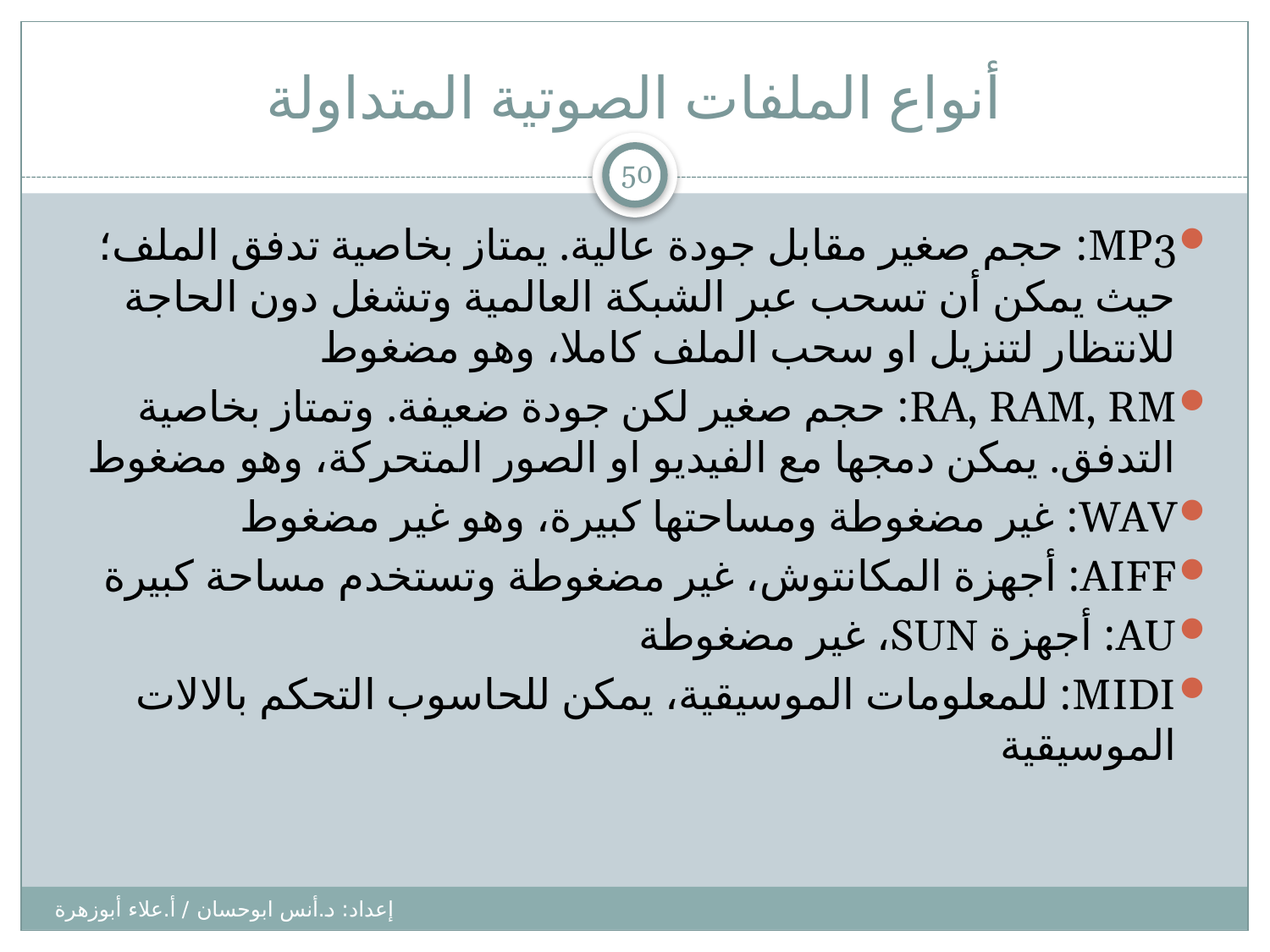

# أنواع الملفات الصوتية المتداولة
50
MP3: حجم صغير مقابل جودة عالية. يمتاز بخاصية تدفق الملف؛ حيث يمكن أن تسحب عبر الشبكة العالمية وتشغل دون الحاجة للانتظار لتنزيل او سحب الملف كاملا، وهو مضغوط
RA, RAM, RM: حجم صغير لكن جودة ضعيفة. وتمتاز بخاصية التدفق. يمكن دمجها مع الفيديو او الصور المتحركة، وهو مضغوط
WAV: غير مضغوطة ومساحتها كبيرة، وهو غير مضغوط
AIFF: أجهزة المكانتوش، غير مضغوطة وتستخدم مساحة كبيرة
AU: أجهزة SUN، غير مضغوطة
MIDI: للمعلومات الموسيقية، يمكن للحاسوب التحكم بالالات الموسيقية
إعداد: د.أنس ابوحسان / أ.علاء أبوزهرة